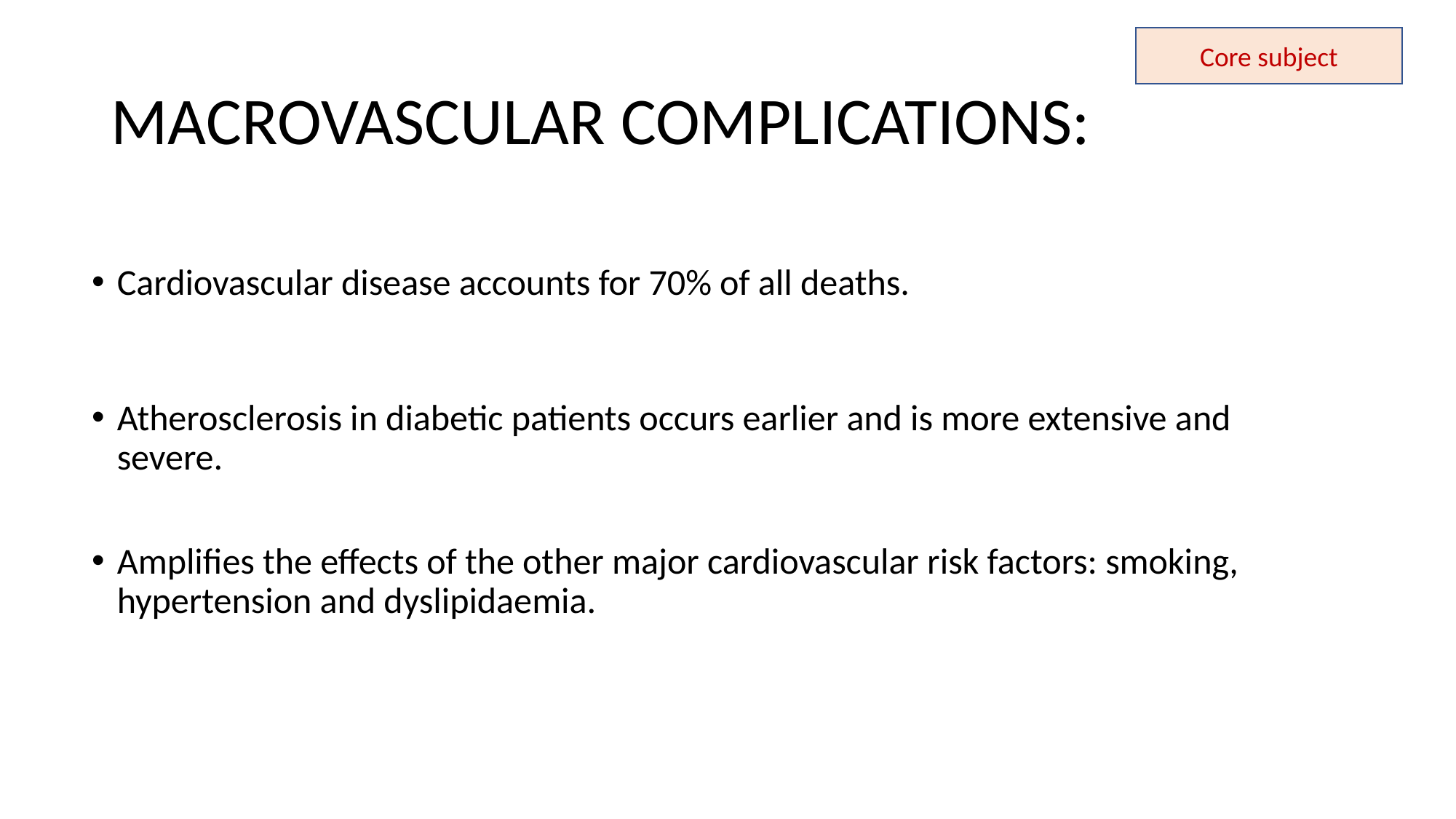

Core subject
# MACROVASCULAR COMPLICATIONS:
Cardiovascular disease accounts for 70% of all deaths.
Atherosclerosis in diabetic patients occurs earlier and is more extensive and severe.

Amplifies the effects of the other major cardiovascular risk factors: smoking, hypertension and dyslipidaemia.